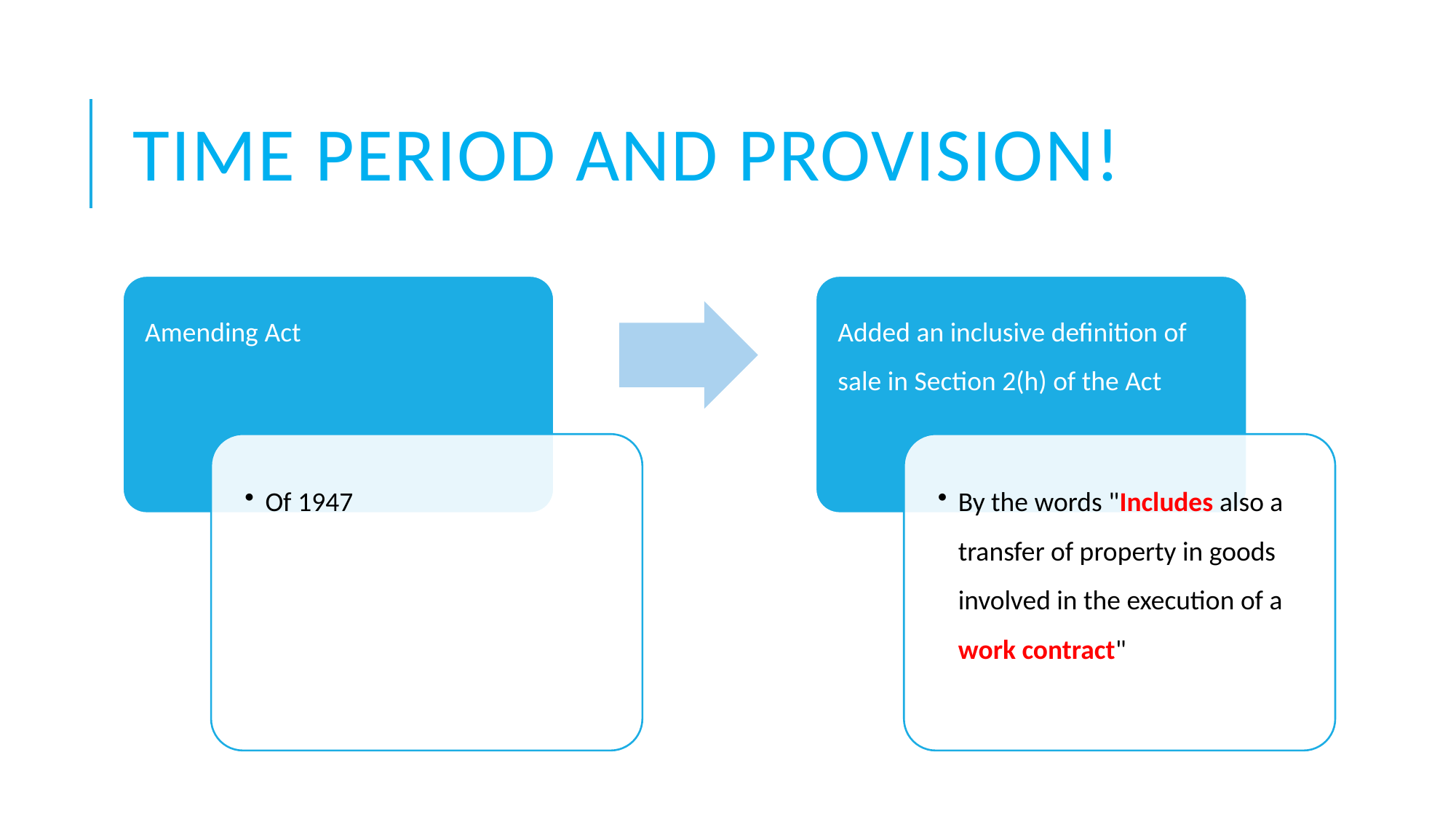

# Time period and provision!
Amending Act
Of 1947

Added an inclusive definition of sale in Section 2(h) of the Act
By the words "Includes also a transfer of property in goods involved in the execution of a work contract"